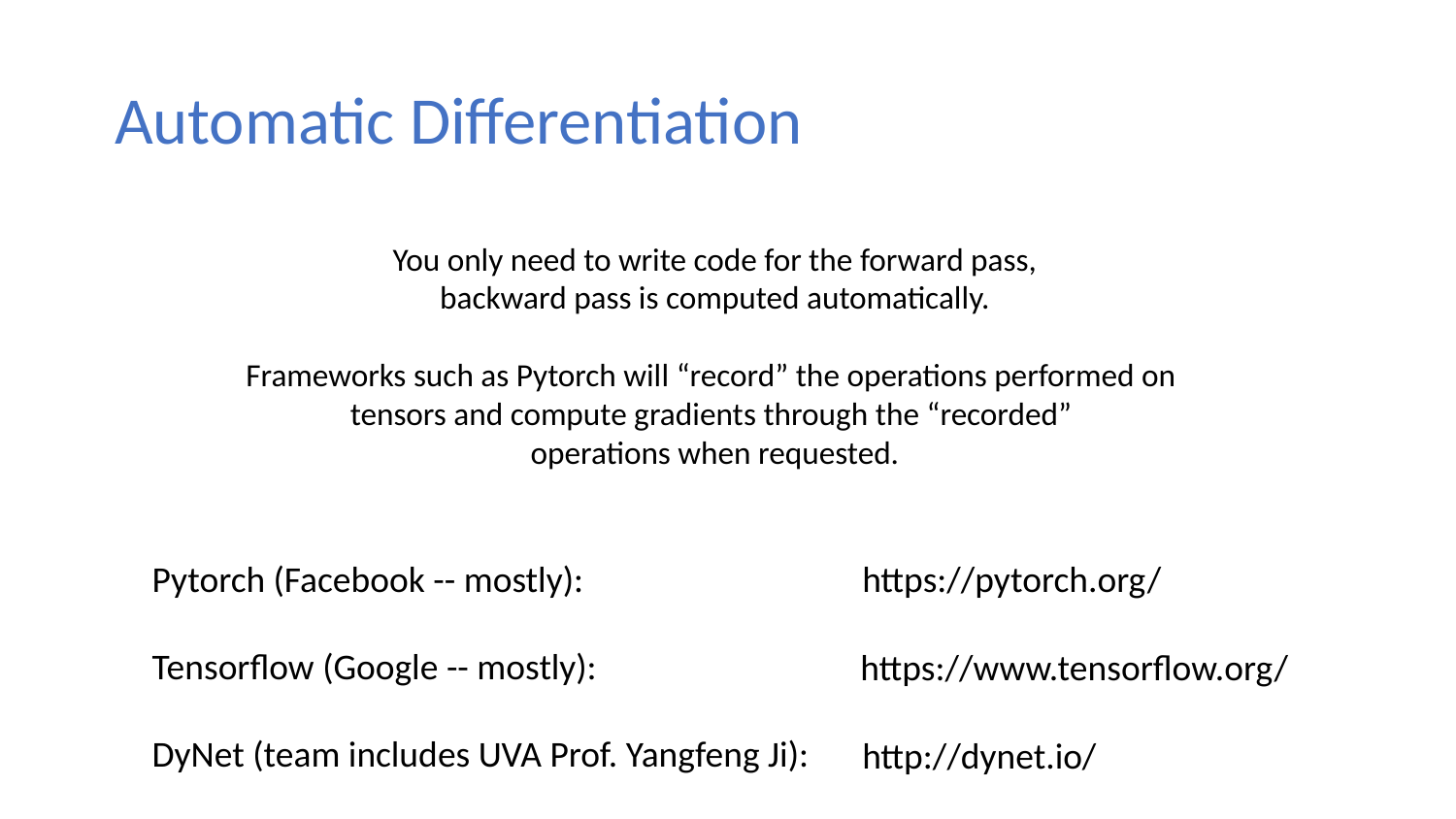

# Automatic Differentiation
You only need to write code for the forward pass,
backward pass is computed automatically.

Frameworks such as Pytorch will “record” the operations performed on
tensors and compute gradients through the “recorded”
operations when requested.
Pytorch (Facebook -- mostly):

Tensorflow (Google -- mostly):

DyNet (team includes UVA Prof. Yangfeng Ji):
https://pytorch.org/
https://www.tensorflow.org/
http://dynet.io/